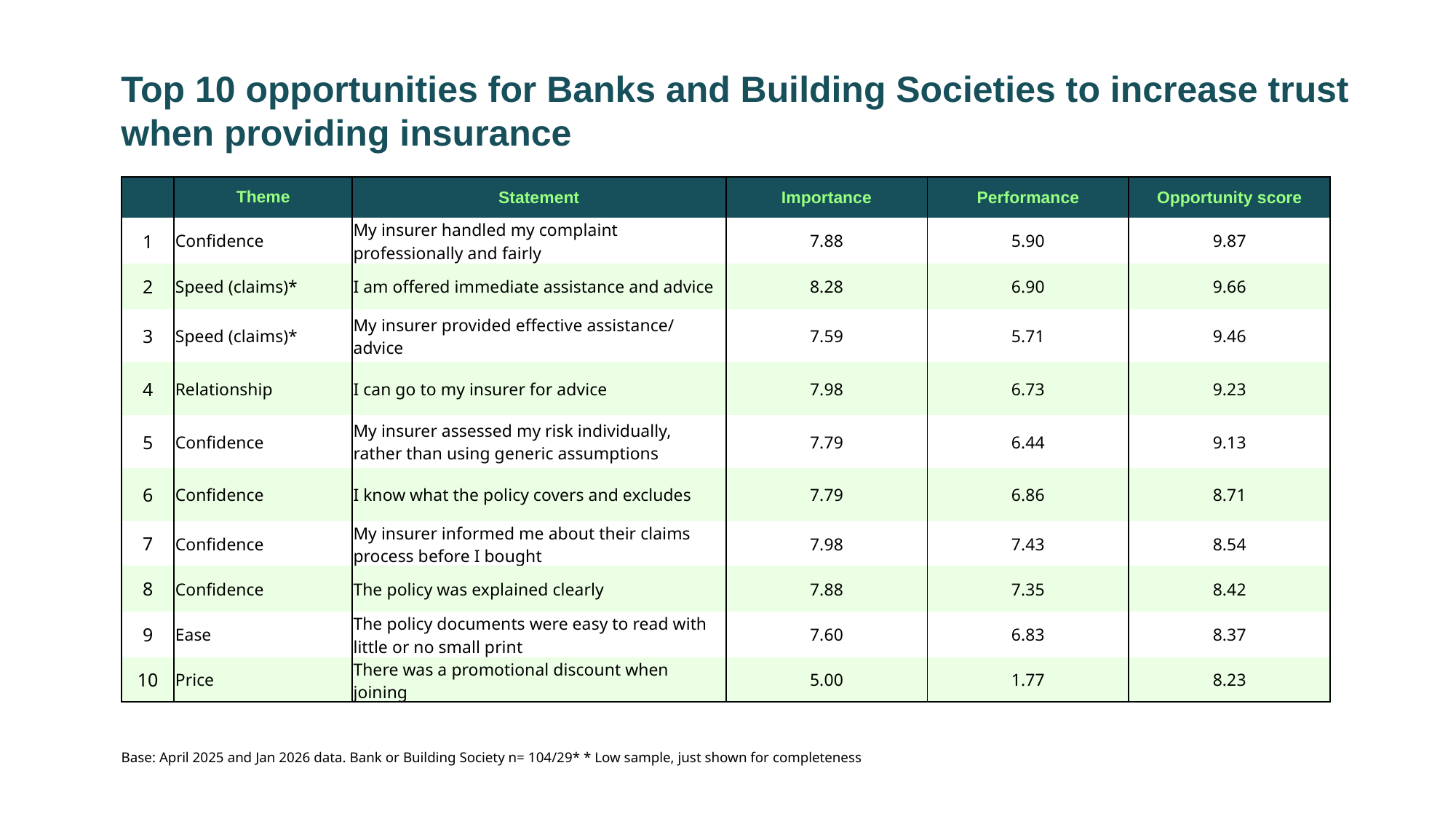

Top 10 opportunities for Banks and Building Societies to increase trust when providing insurance
|  | Theme | Statement | Importance | Performance | Opportunity score |
| --- | --- | --- | --- | --- | --- |
| 1 | Confidence | My insurer handled my complaint professionally and fairly | 7.88 | 5.90 | 9.87 |
| 2 | Speed (claims)\* | I am offered immediate assistance and advice | 8.28 | 6.90 | 9.66 |
| 3 | Speed (claims)\* | My insurer provided effective assistance/ advice | 7.59 | 5.71 | 9.46 |
| 4 | Relationship | I can go to my insurer for advice | 7.98 | 6.73 | 9.23 |
| 5 | Confidence | My insurer assessed my risk individually, rather than using generic assumptions | 7.79 | 6.44 | 9.13 |
| 6 | Confidence | I know what the policy covers and excludes | 7.79 | 6.86 | 8.71 |
| 7 | Confidence | My insurer informed me about their claims process before I bought | 7.98 | 7.43 | 8.54 |
| 8 | Confidence | The policy was explained clearly | 7.88 | 7.35 | 8.42 |
| 9 | Ease | The policy documents were easy to read with little or no small print | 7.60 | 6.83 | 8.37 |
| 10 | Price | There was a promotional discount when joining | 5.00 | 1.77 | 8.23 |
Base: April 2025 and Jan 2026 data. Bank or Building Society n= 104/29* * Low sample, just shown for completeness